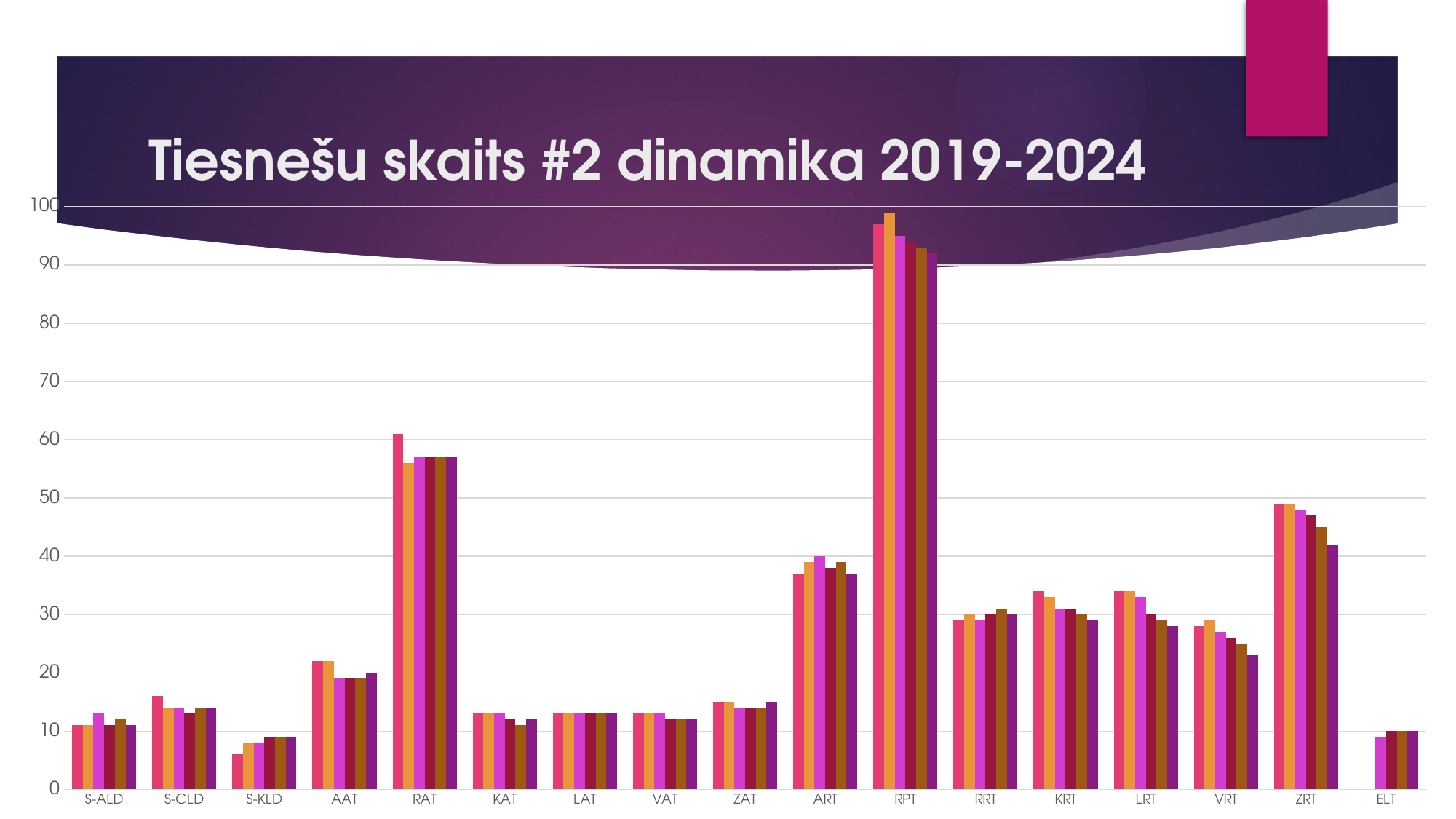

# Tiesnešu skaits #2 dinamika 2019-2024

### Chart

| Category | 2019 | 2020 | 2021 | 2022 | 2023 | 2024 |
|---|---|---|---|---|---|---|
| S-ALD | 11.0 | 11.0 | 13.0 | 11.0 | 12.0 | 11.0 |
| S-CLD | 16.0 | 14.0 | 14.0 | 13.0 | 14.0 | 14.0 |
| S-KLD | 6.0 | 8.0 | 8.0 | 9.0 | 9.0 | 9.0 |
| AAT | 22.0 | 22.0 | 19.0 | 19.0 | 19.0 | 20.0 |
| RAT | 61.0 | 56.0 | 57.0 | 57.0 | 57.0 | 57.0 |
| KAT | 13.0 | 13.0 | 13.0 | 12.0 | 11.0 | 12.0 |
| LAT | 13.0 | 13.0 | 13.0 | 13.0 | 13.0 | 13.0 |
| VAT | 13.0 | 13.0 | 13.0 | 12.0 | 12.0 | 12.0 |
| ZAT | 15.0 | 15.0 | 14.0 | 14.0 | 14.0 | 15.0 |
| ART | 37.0 | 39.0 | 40.0 | 38.0 | 39.0 | 37.0 |
| RPT | 97.0 | 99.0 | 95.0 | 94.0 | 93.0 | 92.0 |
| RRT | 29.0 | 30.0 | 29.0 | 30.0 | 31.0 | 30.0 |
| KRT | 34.0 | 33.0 | 31.0 | 31.0 | 30.0 | 29.0 |
| LRT | 34.0 | 34.0 | 33.0 | 30.0 | 29.0 | 28.0 |
| VRT | 28.0 | 29.0 | 27.0 | 26.0 | 25.0 | 23.0 |
| ZRT | 49.0 | 49.0 | 48.0 | 47.0 | 45.0 | 42.0 |
| ELT | None | None | 9.0 | 10.0 | 10.0 | 10.0 |